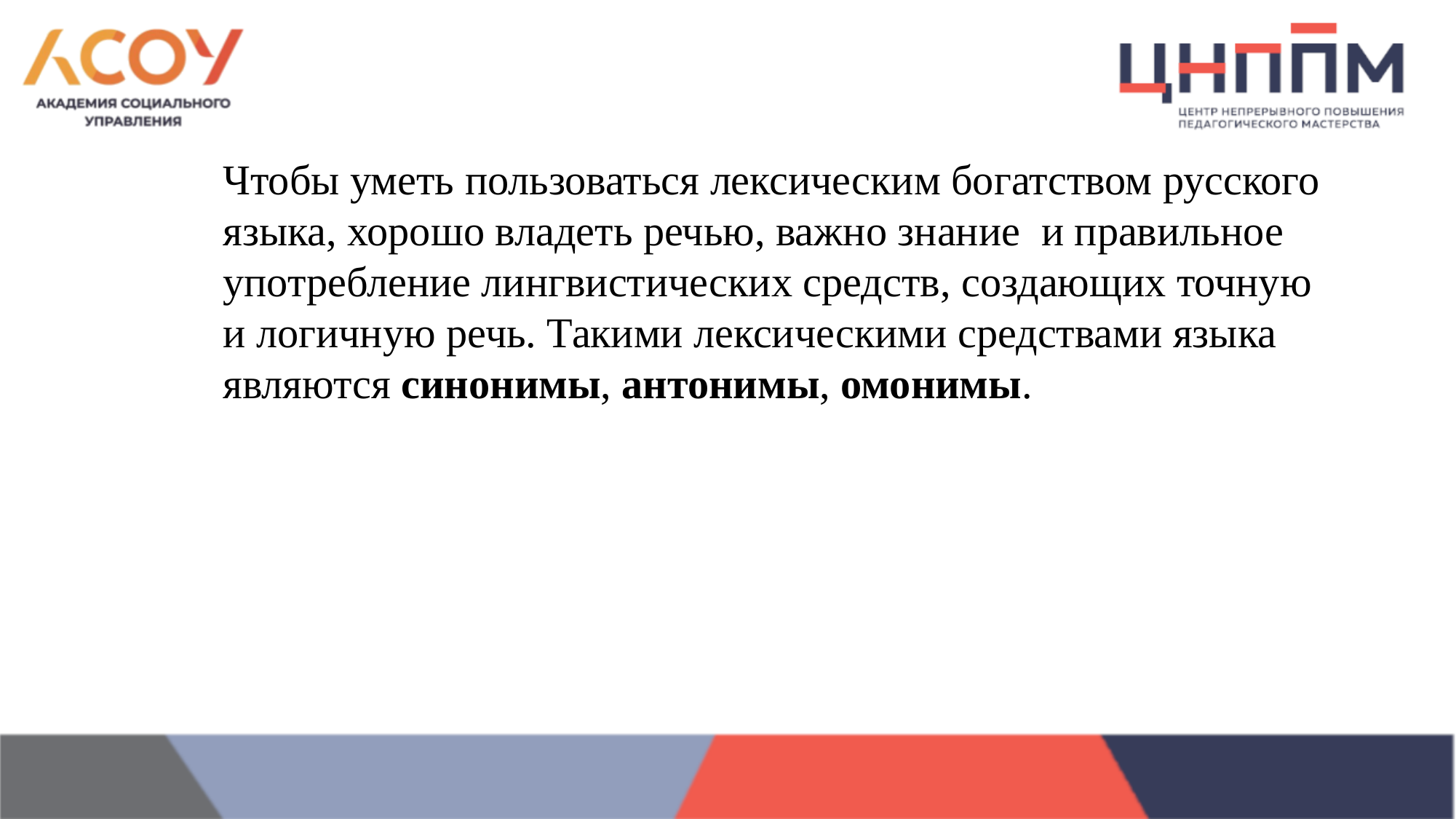

Чтобы уметь пользоваться лексическим богатством русского языка, хорошо владеть речью, важно знание  и правильное употребление лингвистических средств, создающих точную и логичную речь. Такими лексическими средствами языка являются синонимы, антонимы, омонимы.